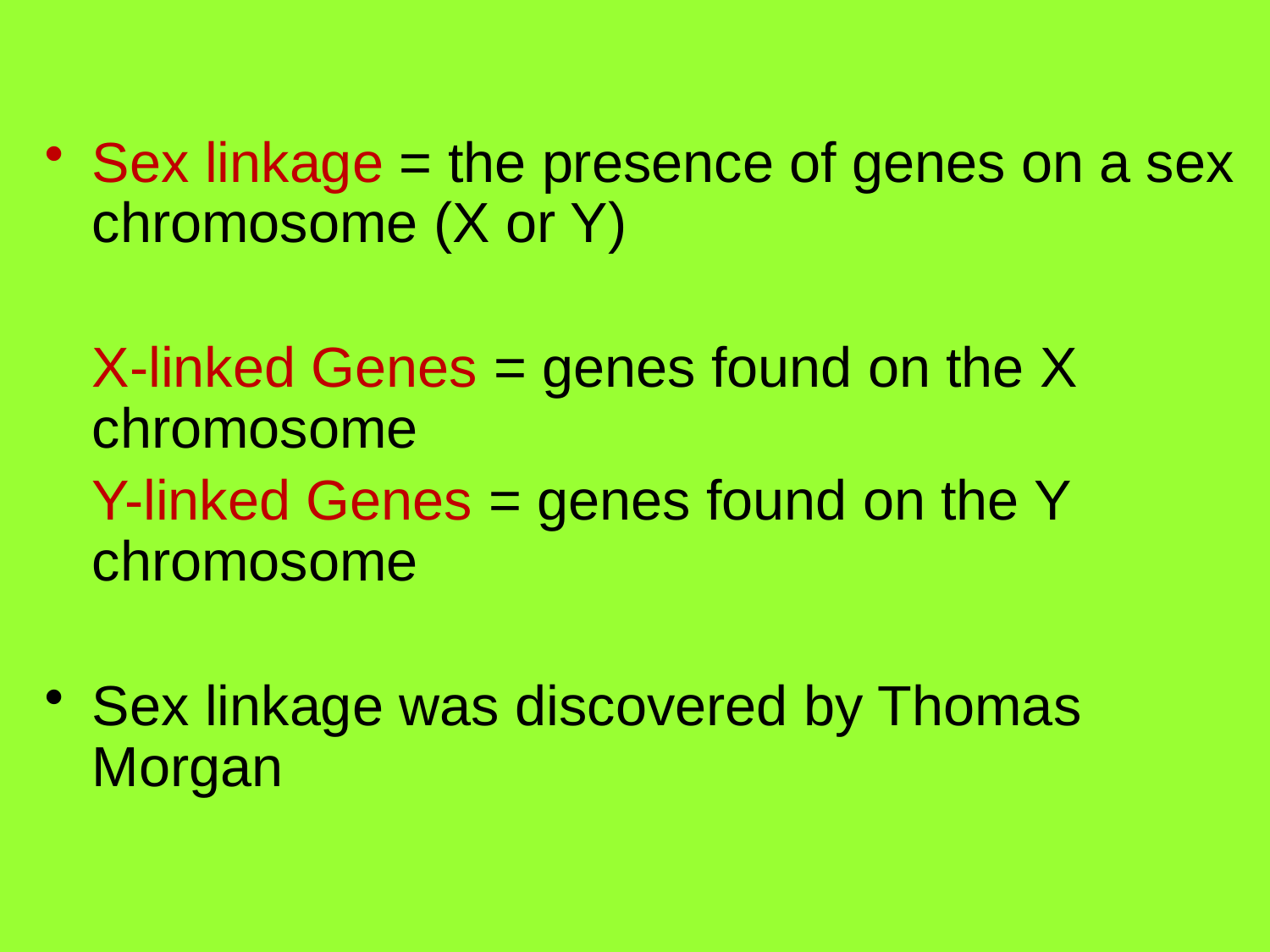

Sex linkage = the presence of genes on a sex chromosome (X or Y)

	X-linked Genes = genes found on the X    chromosome
	Y-linked Genes = genes found on the Y chromosome

Sex linkage was discovered by Thomas Morgan